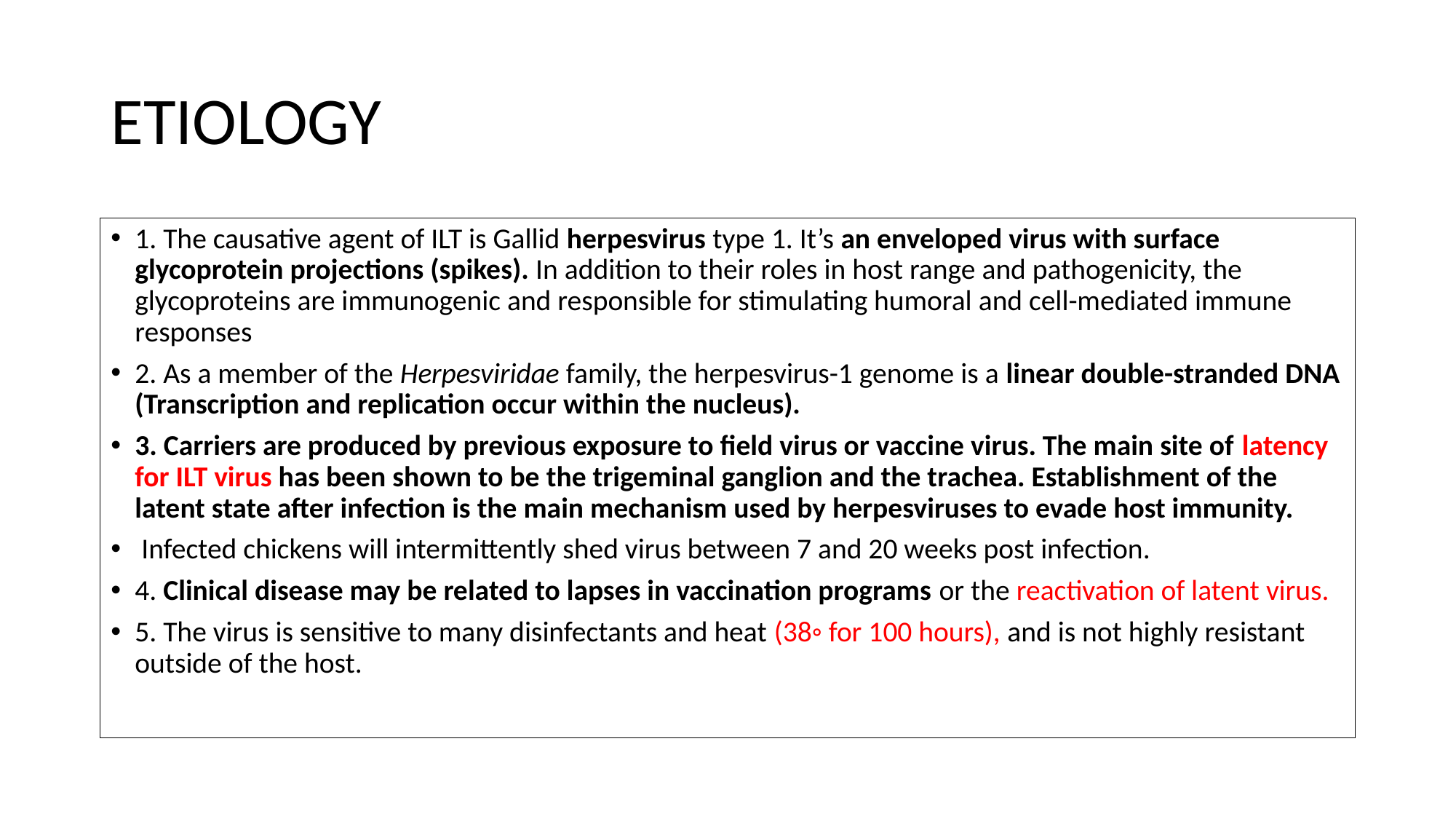

# ETIOLOGY
1. The causative agent of ILT is Gallid herpesvirus type 1. It’s an enveloped virus with surface glycoprotein projections (spikes). In addition to their roles in host range and pathogenicity, the glycoproteins are immunogenic and responsible for stimulating humoral and cell-mediated immune responses
2. As a member of the Herpesviridae family, the herpesvirus-1 genome is a linear double-stranded DNA (Transcription and replication occur within the nucleus).
3. Carriers are produced by previous exposure to field virus or vaccine virus. The main site of latency for ILT virus has been shown to be the trigeminal ganglion and the trachea. Establishment of the latent state after infection is the main mechanism used by herpesviruses to evade host immunity.
 Infected chickens will intermittently shed virus between 7 and 20 weeks post infection.
4. Clinical disease may be related to lapses in vaccination programs or the reactivation of latent virus.
5. The virus is sensitive to many disinfectants and heat (38◦ for 100 hours), and is not highly resistant outside of the host.